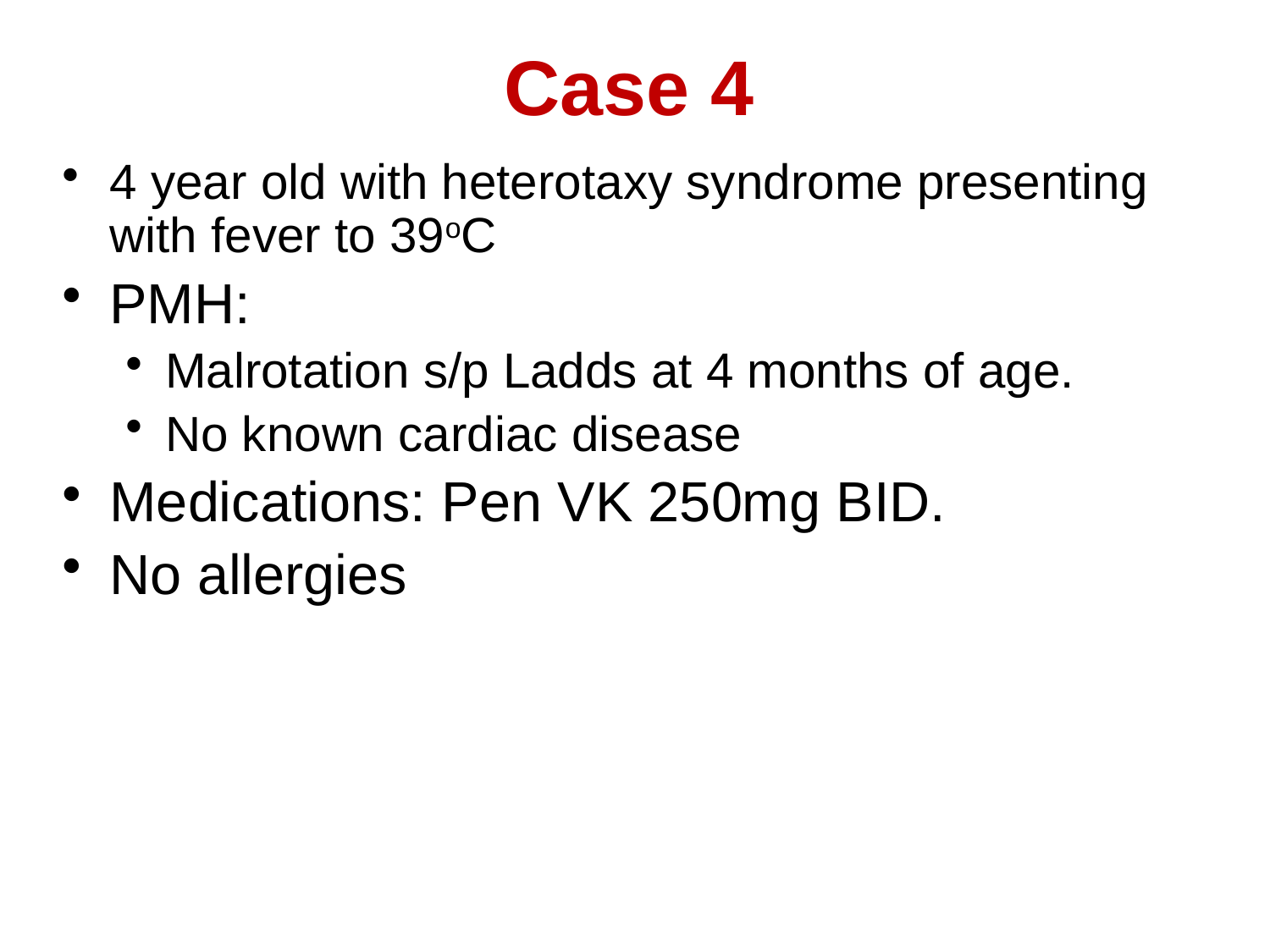

Case 4
4 year old with heterotaxy syndrome presenting with fever to 39oC
PMH:
Malrotation s/p Ladds at 4 months of age.
No known cardiac disease
Medications: Pen VK 250mg BID.
No allergies